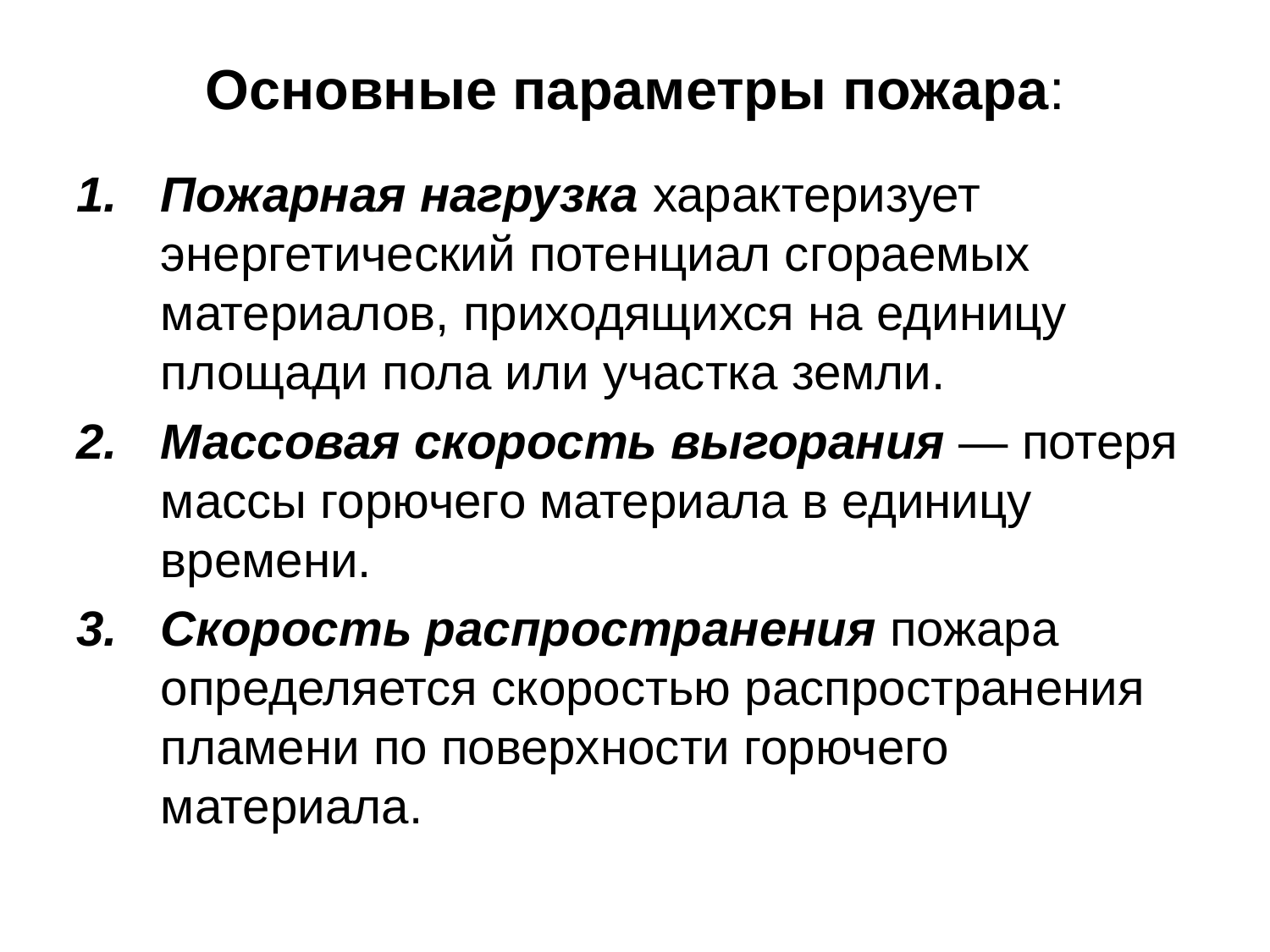

# Основные параметры пожара:
Пожарная нагрузка характеризует энергетический потенциал сгораемых материалов, приходящихся на единицу площади пола или участка земли.
Массовая скорость выгорания — потеря массы горючего материала в единицу времени.
Скорость распространения пожара определяется скоростью распространения пламени по поверхности горючего материала.